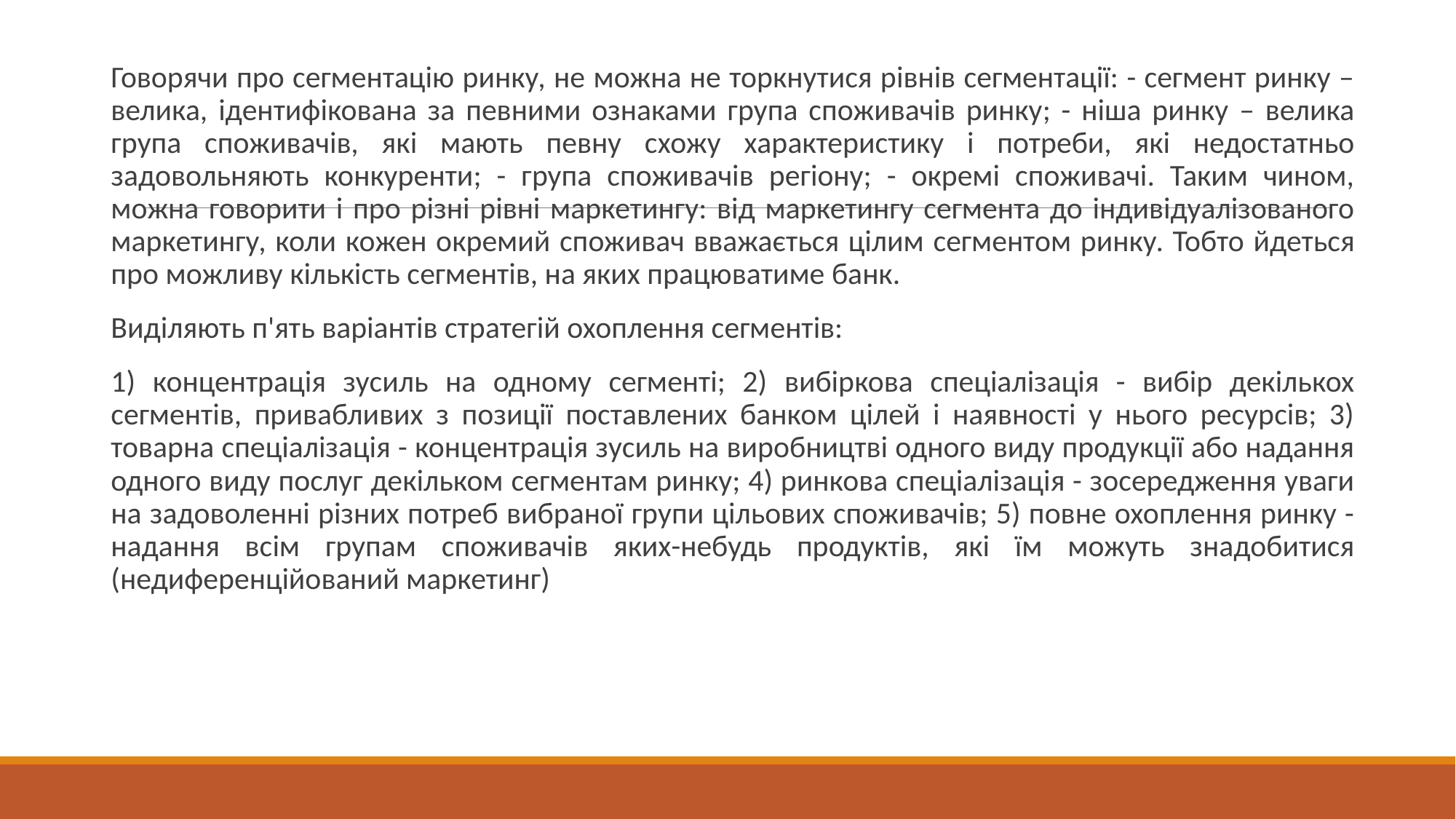

#
Говорячи про сегментацію ринку, не можна не торкнутися рівнів сегментації: - сегмент ринку – велика, ідентифікована за певними ознаками група споживачів ринку; - ніша ринку – велика група споживачів, які мають певну схожу характеристику і потреби, які недостатньо задовольняють конкуренти; - група споживачів регіону; - окремі споживачі. Таким чином, можна говорити і про різні рівні маркетингу: від маркетингу сегмента до індивідуалізованого маркетингу, коли кожен окремий споживач вважається цілим сегментом ринку. Тобто йдеться про можливу кількість сегментів, на яких працюватиме банк.
Виділяють п'ять варіантів стратегій охоплення сегментів:
1) концентрація зусиль на одному сегменті; 2) вибіркова спеціалізація - вибір декількох сегментів, привабливих з позиції поставлених банком цілей і наявності у нього ресурсів; 3) товарна спеціалізація - концентрація зусиль на виробництві одного виду продукції або надання одного виду послуг декільком сегментам ринку; 4) ринкова спеціалізація - зосередження уваги на задоволенні різних потреб вибраної групи цільових споживачів; 5) повне охоплення ринку - надання всім групам споживачів яких-небудь продуктів, які їм можуть знадобитися (недиференційований маркетинг)